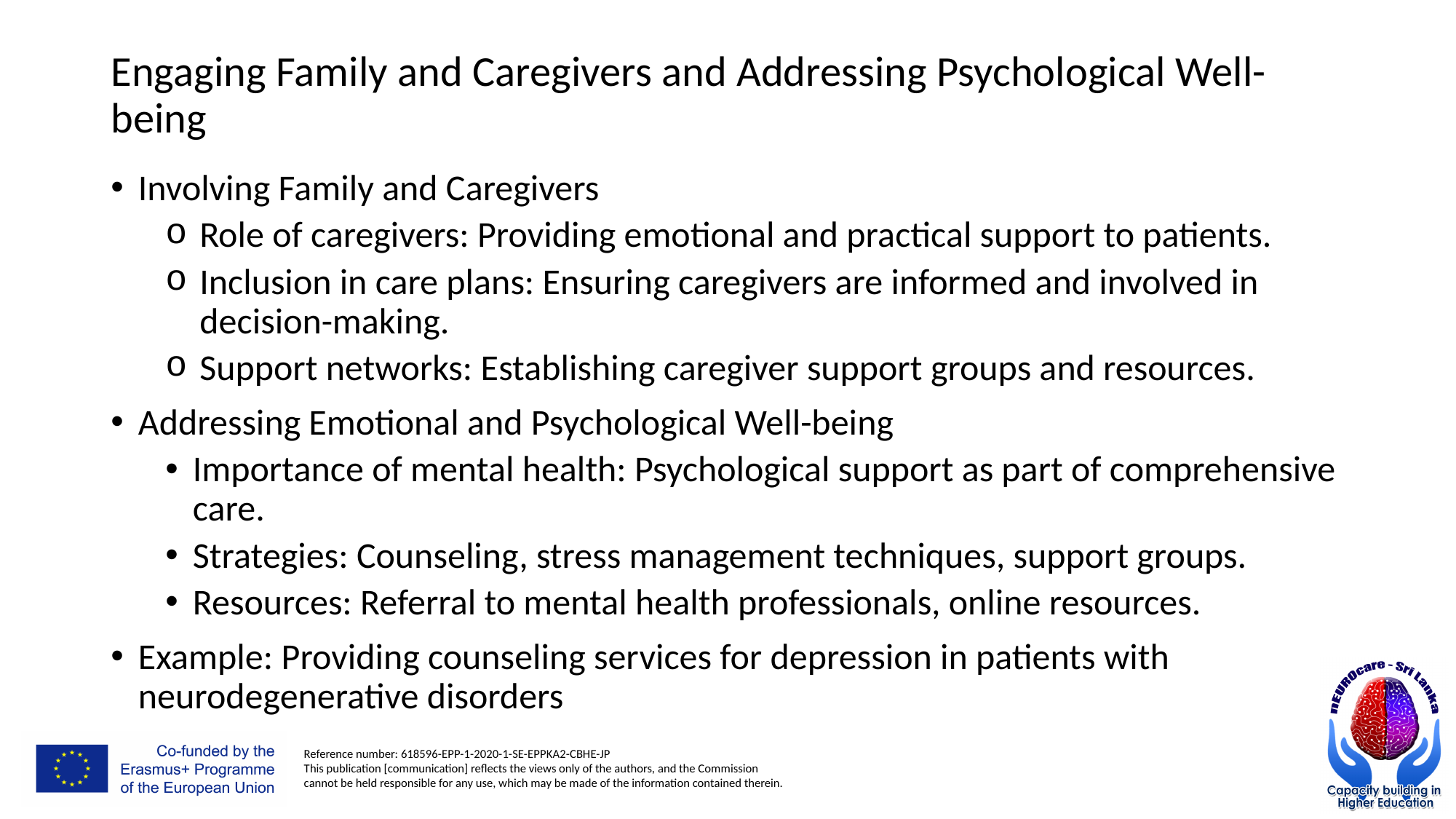

# Engaging Family and Caregivers and Addressing Psychological Well-being
Involving Family and Caregivers
Role of caregivers: Providing emotional and practical support to patients.
Inclusion in care plans: Ensuring caregivers are informed and involved in decision-making.
Support networks: Establishing caregiver support groups and resources.
Addressing Emotional and Psychological Well-being
Importance of mental health: Psychological support as part of comprehensive care.
Strategies: Counseling, stress management techniques, support groups.
Resources: Referral to mental health professionals, online resources.
Example: Providing counseling services for depression in patients with neurodegenerative disorders